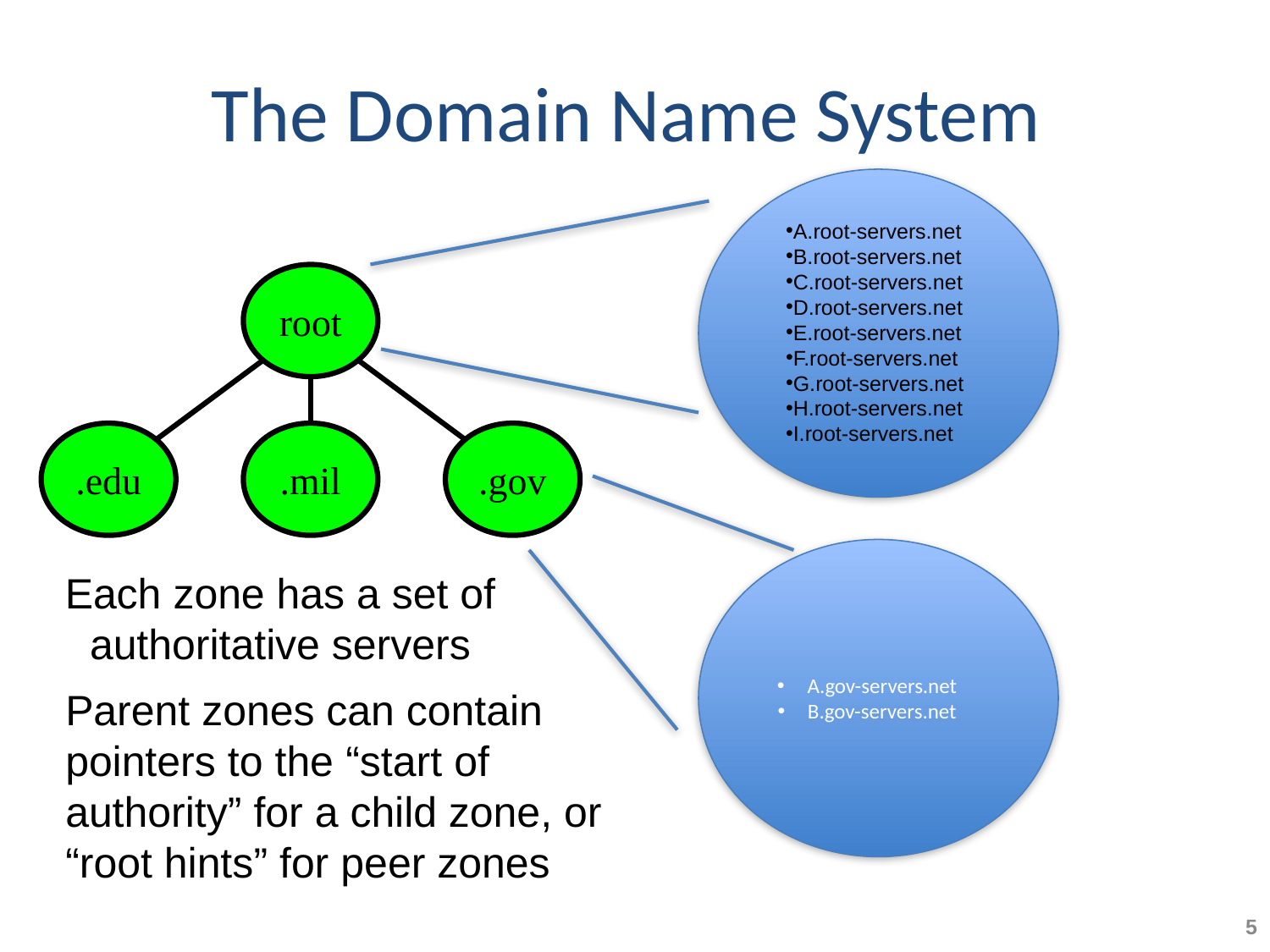

# The Domain Name System

A.root-servers.net
B.root-servers.net
C.root-servers.net
D.root-servers.net
E.root-servers.net
F.root-servers.net
G.root-servers.net
H.root-servers.net
I.root-servers.net
root
.edu
.mil
.gov
A.gov-servers.net
B.gov-servers.net
Each zone has a set of authoritative servers
Parent zones can contain pointers to the “start of authority” for a child zone, or “root hints” for peer zones
5